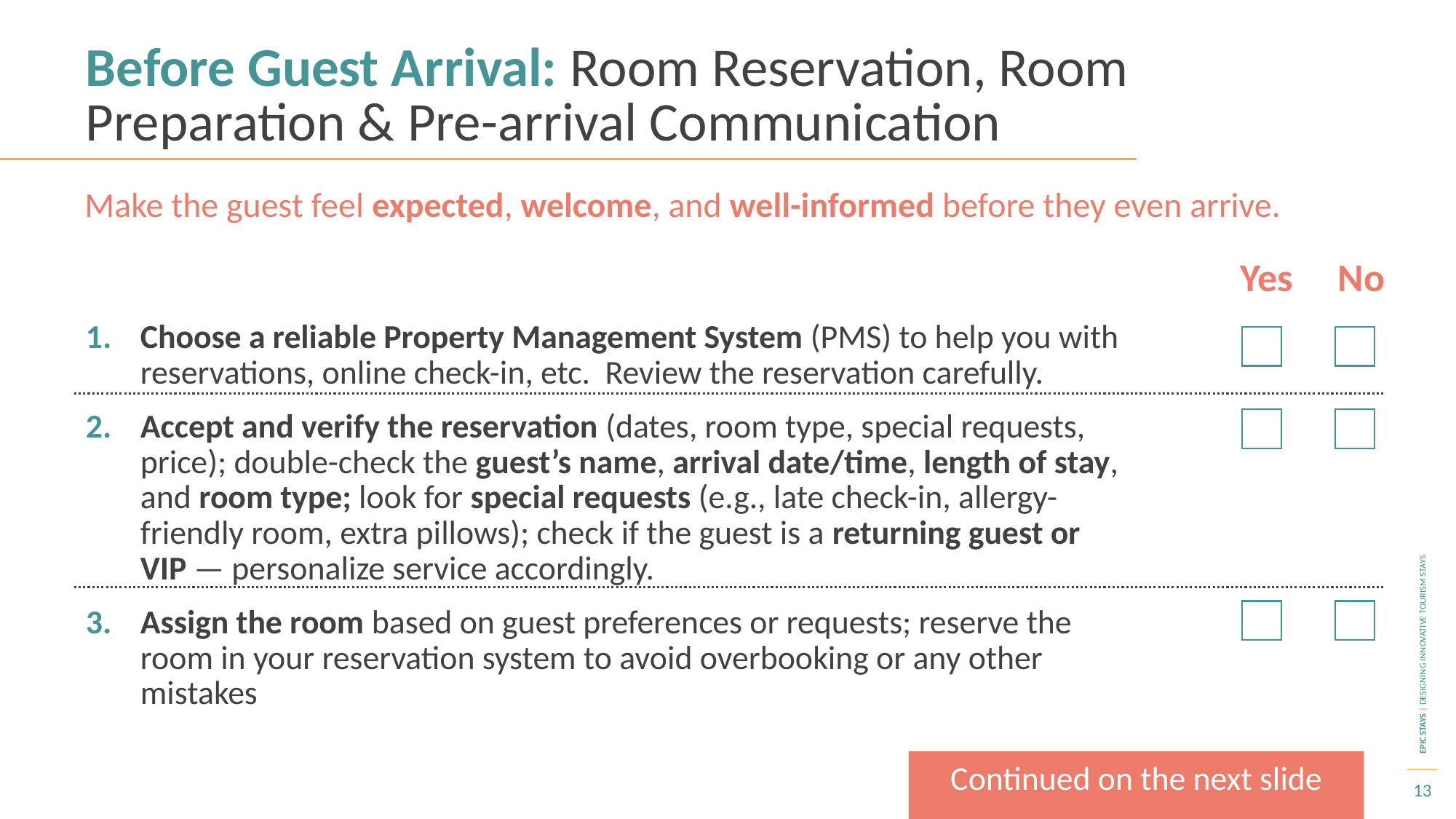

Before Guest Arrival: Room Reservation, Room Preparation & Pre-arrival Communication

Make the guest feel expected, welcome, and well-informed before they even arrive.
Yes     No

Choose a reliable Property Management System (PMS) to help you with reservations, online check-in, etc.  Review the reservation carefully.
Accept and verify the reservation (dates, room type, special requests, price); double-check the guest’s name, arrival date/time, length of stay, and room type; look for special requests (e.g., late check-in, allergy-friendly room, extra pillows); check if the guest is a returning guest or VIP — personalize service accordingly.
Assign the room based on guest preferences or requests; reserve the room in your reservation system to avoid overbooking or any other mistakes

Continued on the next slide

13